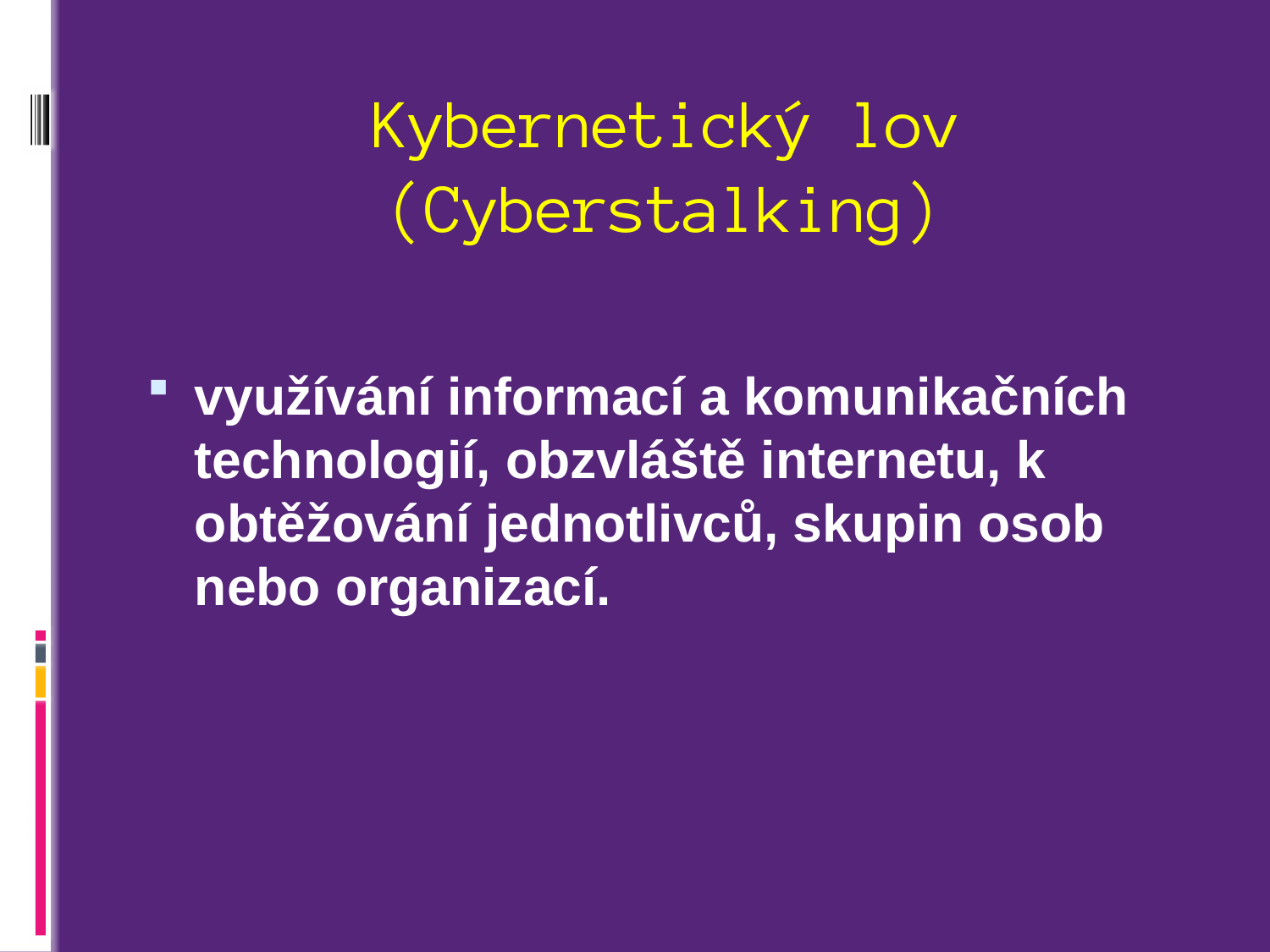

# Kybernetický lov (Cyberstalking)
využívání informací a komunikačních technologií, obzvláště internetu, k obtěžování jednotlivců, skupin osob nebo organizací.